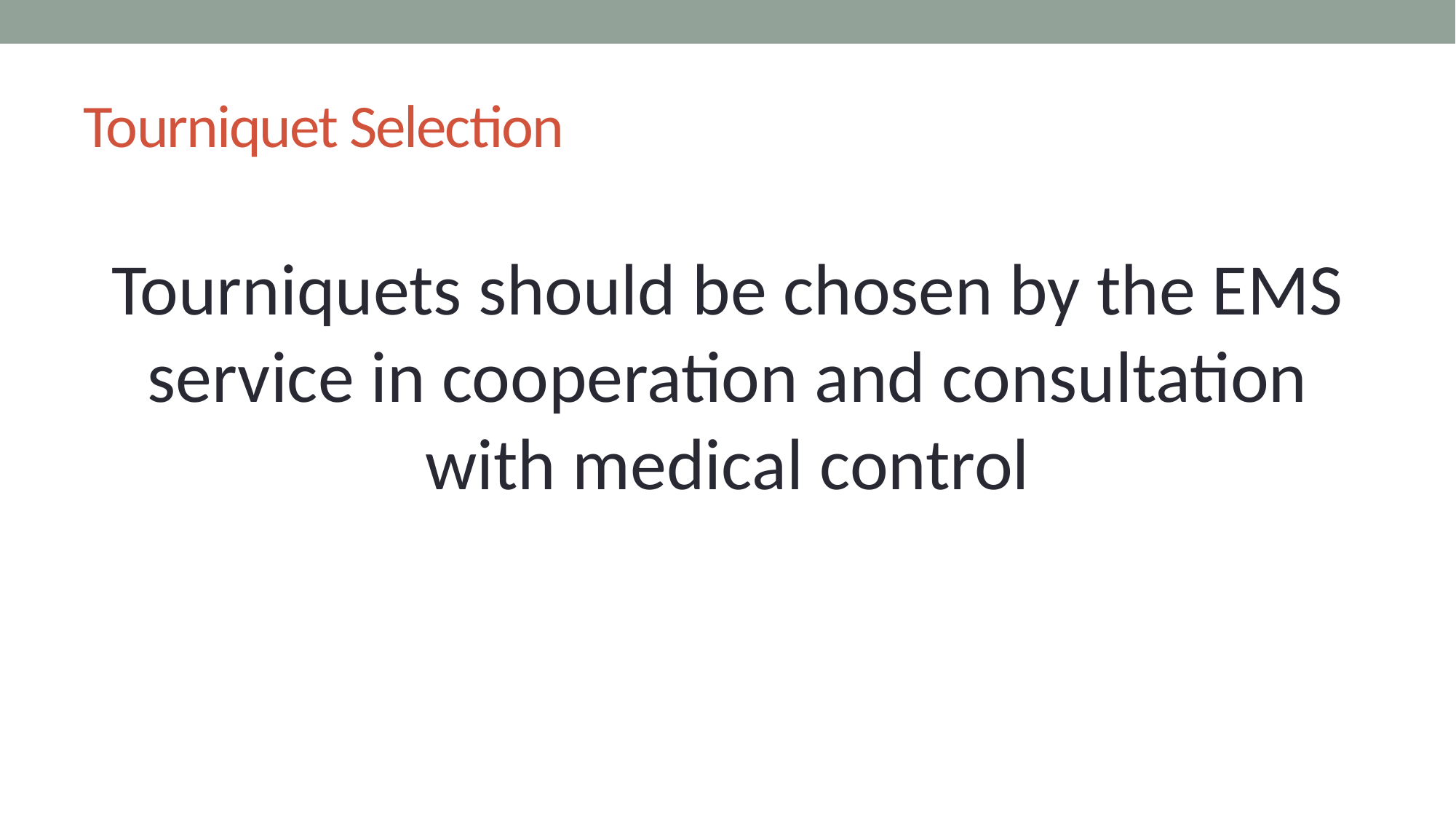

# Tourniquet Selection
Tourniquets should be chosen by the EMS service in cooperation and consultation with medical control